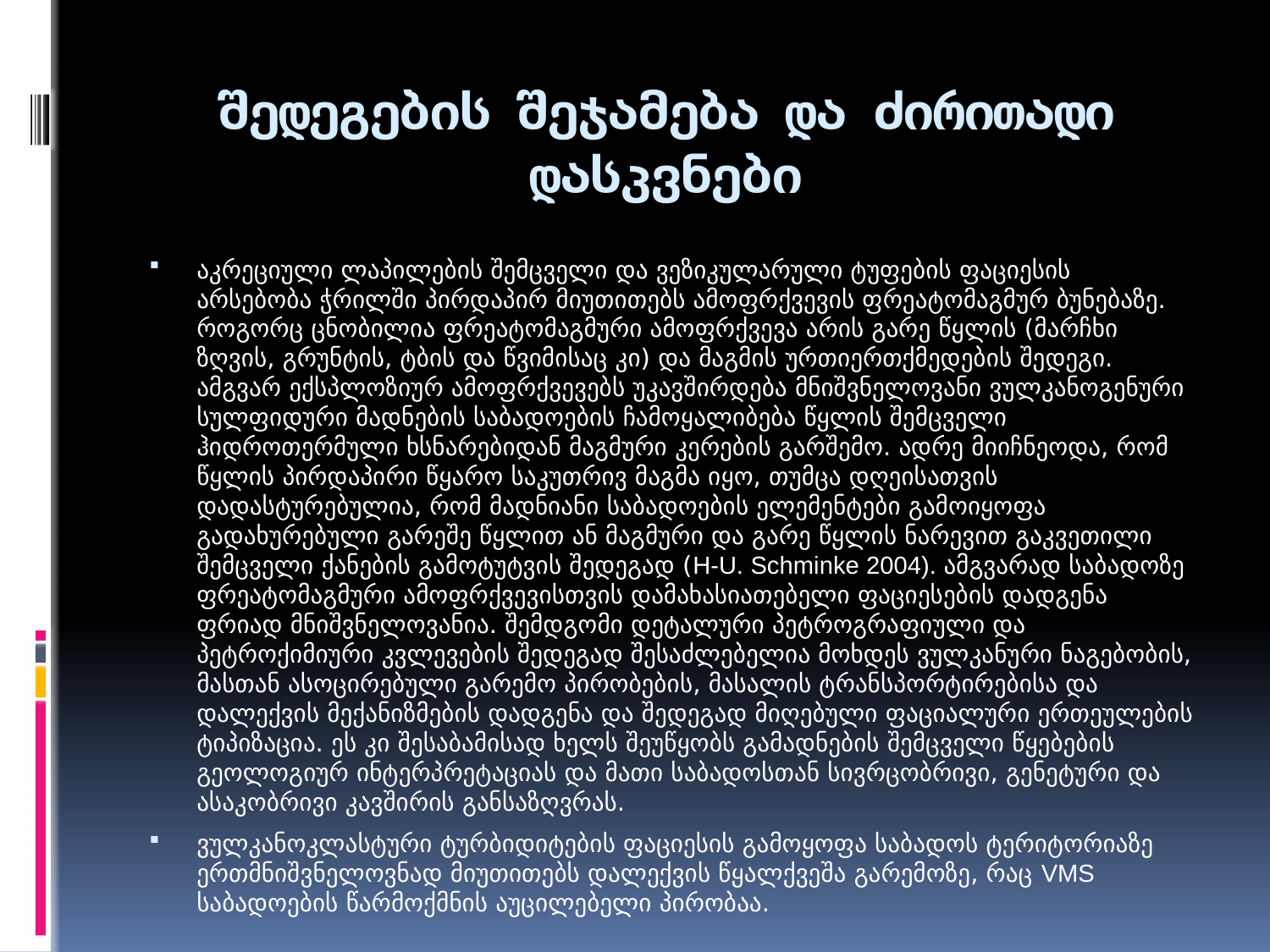

# შედეგების შეჯამება და ძირითადი დასკვნები
აკრეციული ლაპილების შემცველი და ვეზიკულარული ტუფების ფაციესის არსებობა ჭრილში პირდაპირ მიუთითებს ამოფრქვევის ფრეატომაგმურ ბუნებაზე. როგორც ცნობილია ფრეატომაგმური ამოფრქვევა არის გარე წყლის (მარჩხი ზღვის, გრუნტის, ტბის და წვიმისაც კი) და მაგმის ურთიერთქმედების შედეგი. ამგვარ ექსპლოზიურ ამოფრქვევებს უკავშირდება მნიშვნელოვანი ვულკანოგენური სულფიდური მადნების საბადოების ჩამოყალიბება წყლის შემცველი ჰიდროთერმული ხსნარებიდან მაგმური კერების გარშემო. ადრე მიიჩნეოდა, რომ წყლის პირდაპირი წყარო საკუთრივ მაგმა იყო, თუმცა დღეისათვის დადასტურებულია, რომ მადნიანი საბადოების ელემენტები გამოიყოფა გადახურებული გარეშე წყლით ან მაგმური და გარე წყლის ნარევით გაკვეთილი შემცველი ქანების გამოტუტვის შედეგად (H-U. Schminke 2004). ამგვარად საბადოზე ფრეატომაგმური ამოფრქვევისთვის დამახასიათებელი ფაციესების დადგენა ფრიად მნიშვნელოვანია. შემდგომი დეტალური პეტროგრაფიული და პეტროქიმიური კვლევების შედეგად შესაძლებელია მოხდეს ვულკანური ნაგებობის, მასთან ასოცირებული გარემო პირობების, მასალის ტრანსპორტირებისა და დალექვის მექანიზმების დადგენა და შედეგად მიღებული ფაციალური ერთეულების ტიპიზაცია. ეს კი შესაბამისად ხელს შეუწყობს გამადნების შემცველი წყებების გეოლოგიურ ინტერპრეტაციას და მათი საბადოსთან სივრცობრივი, გენეტური და ასაკობრივი კავშირის განსაზღვრას.
ვულკანოკლასტური ტურბიდიტების ფაციესის გამოყოფა საბადოს ტერიტორიაზე ერთმნიშვნელოვნად მიუთითებს დალექვის წყალქვეშა გარემოზე, რაც VMS საბადოების წარმოქმნის აუცილებელი პირობაა.